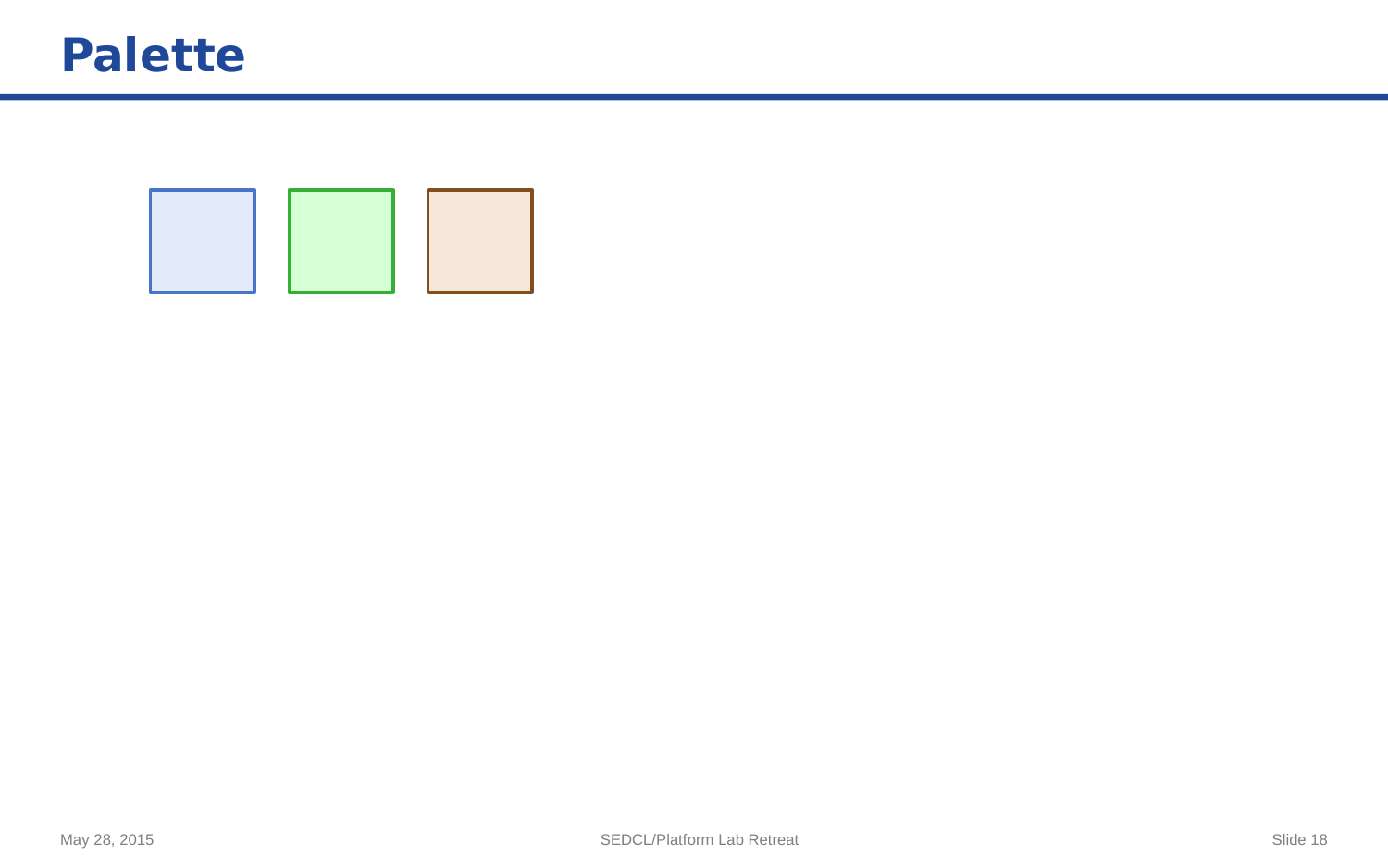

# Palette

May 28, 2015
SEDCL/Platform Lab Retreat
Slide 18